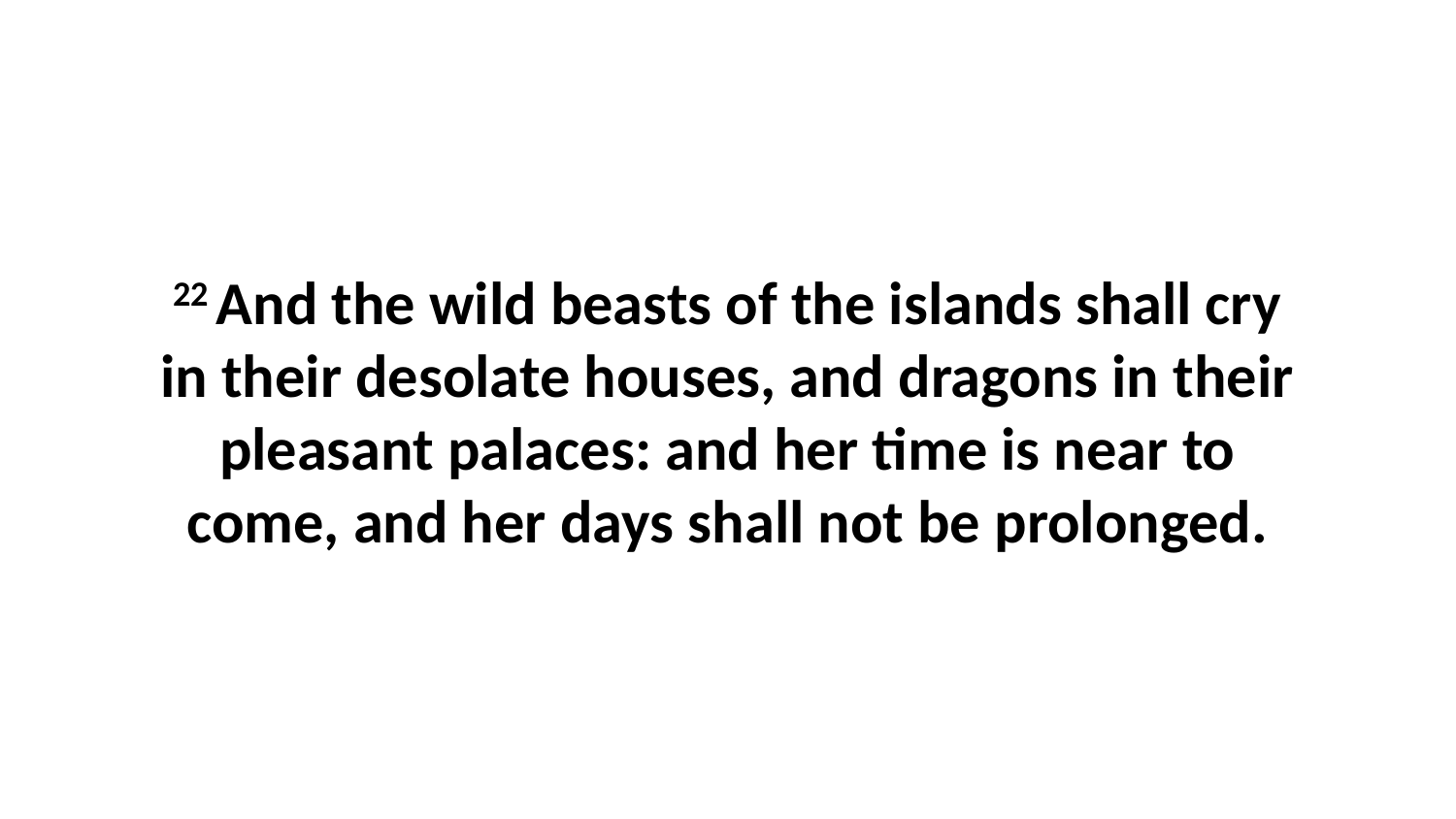

22 And the wild beasts of the islands shall cry in their desolate houses, and dragons in their pleasant palaces: and her time is near to come, and her days shall not be prolonged.